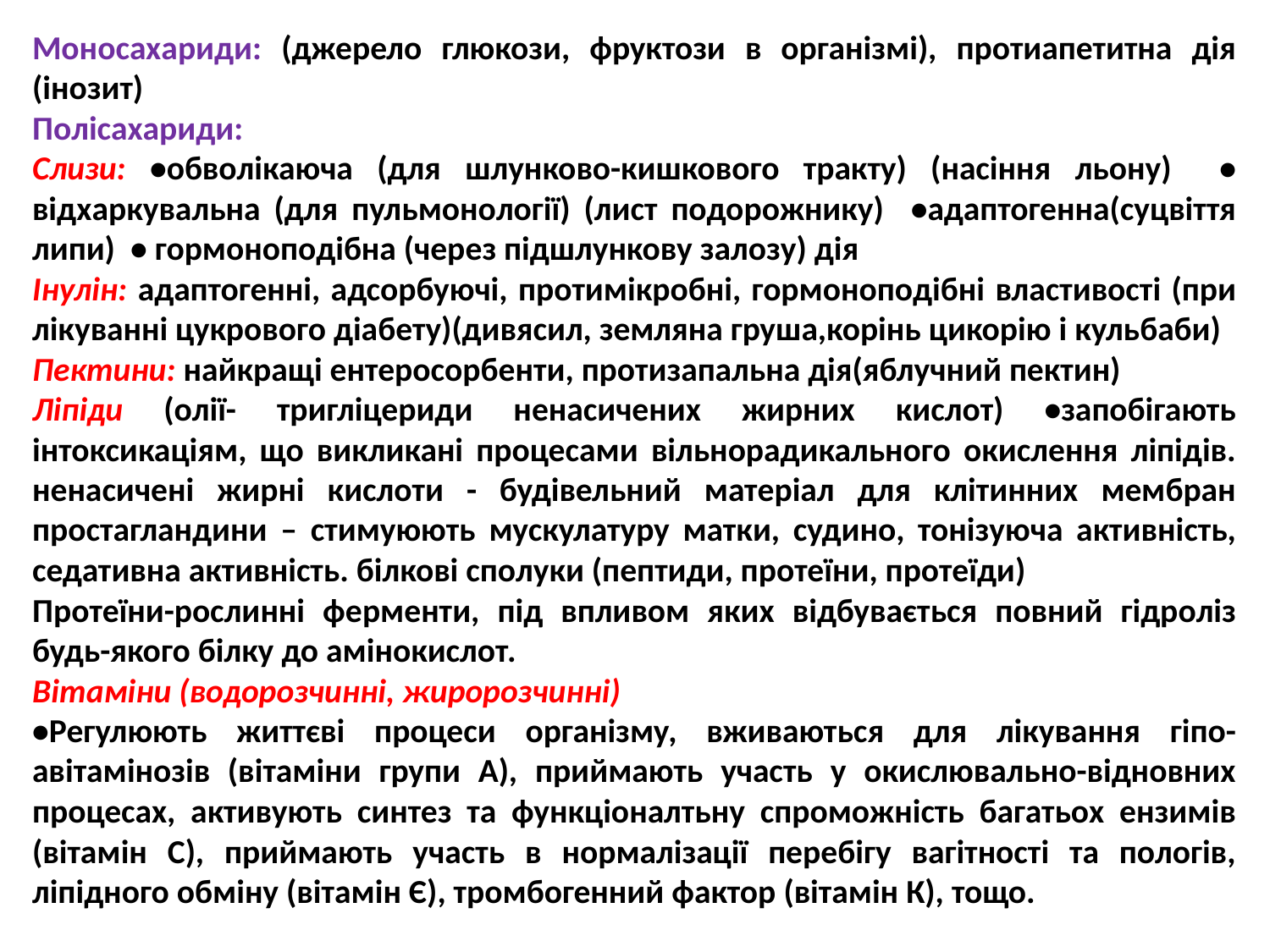

Моносахариди: (джерело глюкози, фруктози в організмі), протиапетитна дія (інозит)
Полісахариди:
Слизи: •обволікаюча (для шлунково-кишкового тракту) (насіння льону)  • відхаркувальна (для пульмонології) (лист подорожнику)  •адаптогенна(суцвіття липи)  • гормоноподібна (через підшлункову залозу) дія
Інулін: адаптогенні, адсорбуючі, протимікробні, гормоноподібні властивості (при лікуванні цукрового діабету)(дивясил, земляна груша,корінь цикорію і кульбаби)
Пектини: найкращі ентеросорбенти, протизапальна дія(яблучний пектин)
Ліпіди (олії- тригліцериди ненасичених жирних кислот) •запобігають інтоксикаціям, що викликані процесами вільнорадикального окислення ліпідів. ненасичені жирні кислоти - будівельний матеріал для клітинних мембран простагландини – стимуюють мускулатуру матки, судино, тонізуюча активність, седативна активність. білкові сполуки (пептиди, протеїни, протеїди)
Протеїни-рослинні ферменти, під впливом яких відбувається повний гідроліз будь-якого білку до амінокислот.
Вітаміни (водорозчинні, жиророзчинні)
•Регулюють життєві процеси організму, вживаються для лікування гіпо-авітамінозів (вітаміни групи А), приймають участь у окислювально-відновних процесах, активують синтез та функціоналтьну спроможність багатьох ензимів (вітамін С), приймають участь в нормалізації перебігу вагітності та пологів, ліпідного обміну (вітамін Є), тромбогенний фактор (вітамін К), тощо.